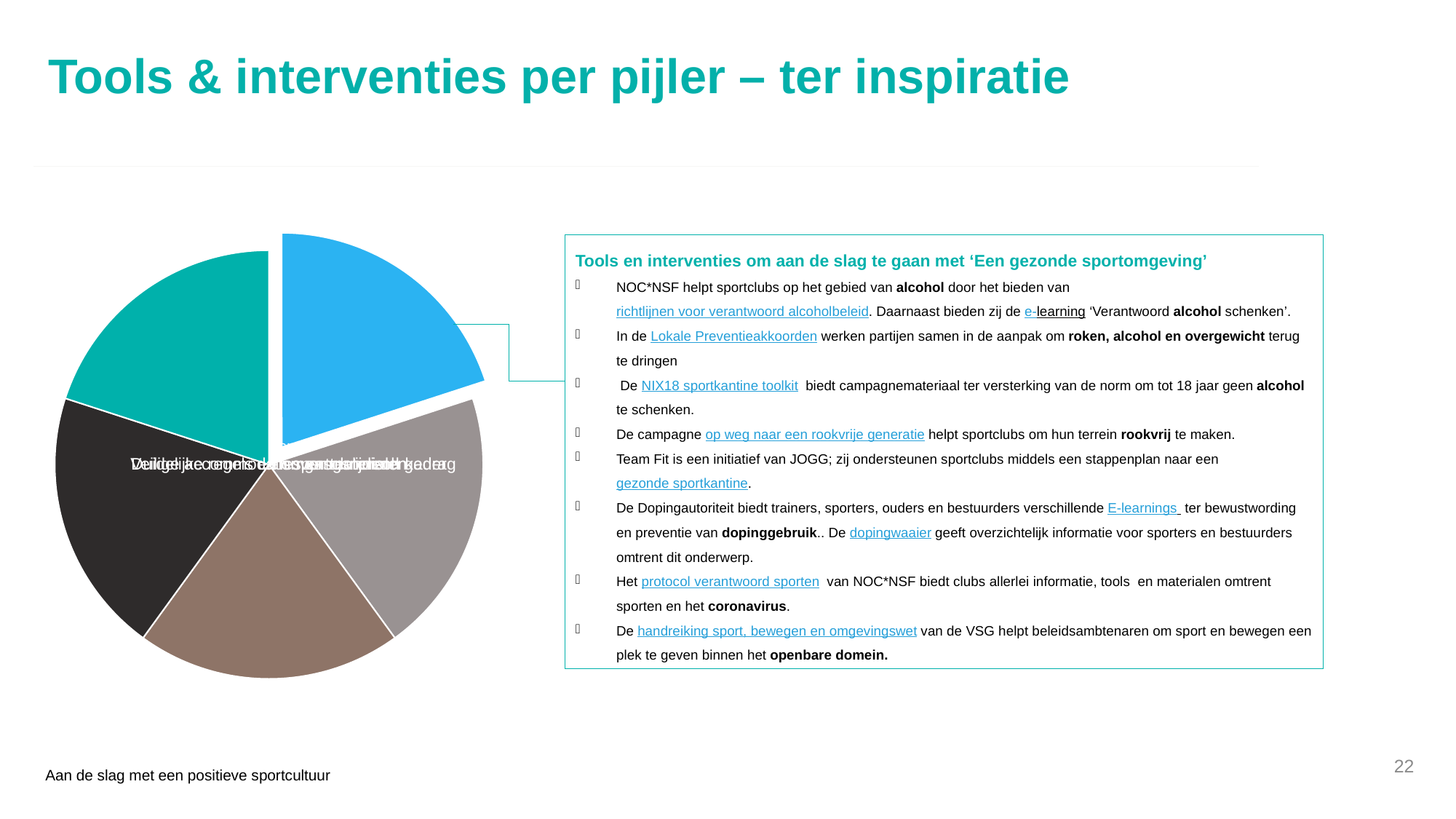

Tools & interventies per pijler – ter inspiratie
Een gezonde sportomgeving
Verbeteren van bestuur en sporttechnisch kader
Adequate aanpak van grensoverschrijdend gedrag
Duidelijke regels en omgangsnormen
Veilige accommodaties en materialen
Tools en interventies om aan de slag te gaan met ‘Een gezonde sportomgeving’
NOC*NSF helpt sportclubs op het gebied van alcohol door het bieden van richtlijnen voor verantwoord alcoholbeleid. Daarnaast bieden zij de e-learning ‘Verantwoord alcohol schenken’.
In de Lokale Preventieakkoorden werken partijen samen in de aanpak om roken, alcohol en overgewicht terug te dringen
 De NIX18 sportkantine toolkit  biedt campagnemateriaal ter versterking van de norm om tot 18 jaar geen alcohol te schenken.
De campagne op weg naar een rookvrije generatie helpt sportclubs om hun terrein rookvrij te maken.
Team Fit is een initiatief van JOGG; zij ondersteunen sportclubs middels een stappenplan naar een gezonde sportkantine.
De Dopingautoriteit biedt trainers, sporters, ouders en bestuurders verschillende E-learnings  ter bewustwording en preventie van dopinggebruik.. De dopingwaaier geeft overzichtelijk informatie voor sporters en bestuurders omtrent dit onderwerp.
Het protocol verantwoord sporten  van NOC*NSF biedt clubs allerlei informatie, tools  en materialen omtrent sporten en het coronavirus.
De handreiking sport, bewegen en omgevingswet van de VSG helpt beleidsambtenaren om sport en bewegen een plek te geven binnen het openbare domein.
22